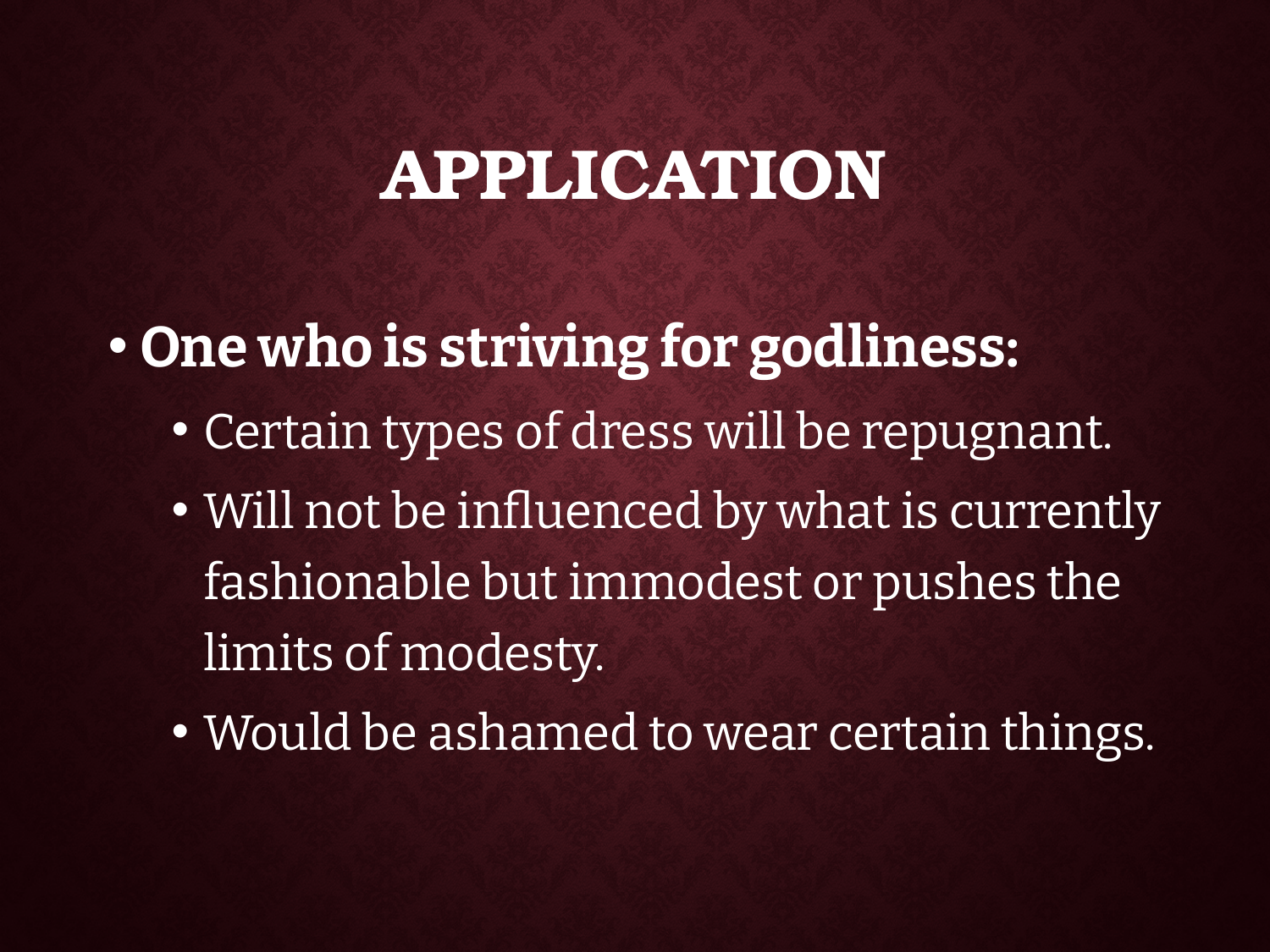

# application
One who is striving for godliness:
Certain types of dress will be repugnant.
Will not be influenced by what is currently fashionable but immodest or pushes the limits of modesty.
Would be ashamed to wear certain things.